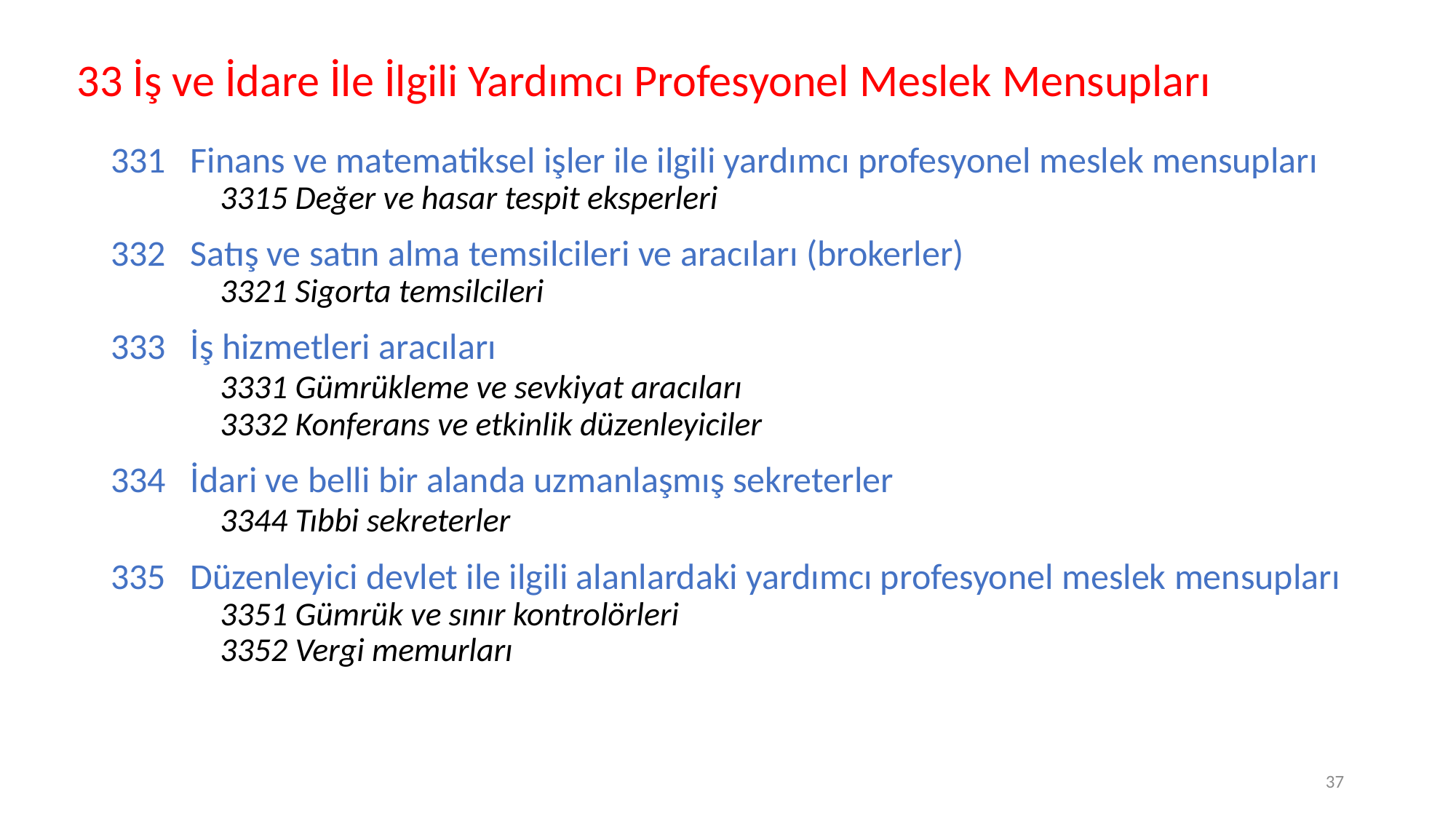

# 33 İş ve İdare İle İlgili Yardımcı Profesyonel Meslek Mensupları
331   Finans ve matematiksel işler ile ilgili yardımcı profesyonel meslek mensupları
	3315 Değer ve hasar tespit eksperleri
332   Satış ve satın alma temsilcileri ve aracıları (brokerler)
	3321 Sigorta temsilcileri
333   İş hizmetleri aracıları
	3331 Gümrükleme ve sevkiyat aracıları
	3332 Konferans ve etkinlik düzenleyiciler
334   İdari ve belli bir alanda uzmanlaşmış sekreterler
	3344 Tıbbi sekreterler
335   Düzenleyici devlet ile ilgili alanlardaki yardımcı profesyonel meslek mensupları
	3351 Gümrük ve sınır kontrolörleri
	3352 Vergi memurları
37